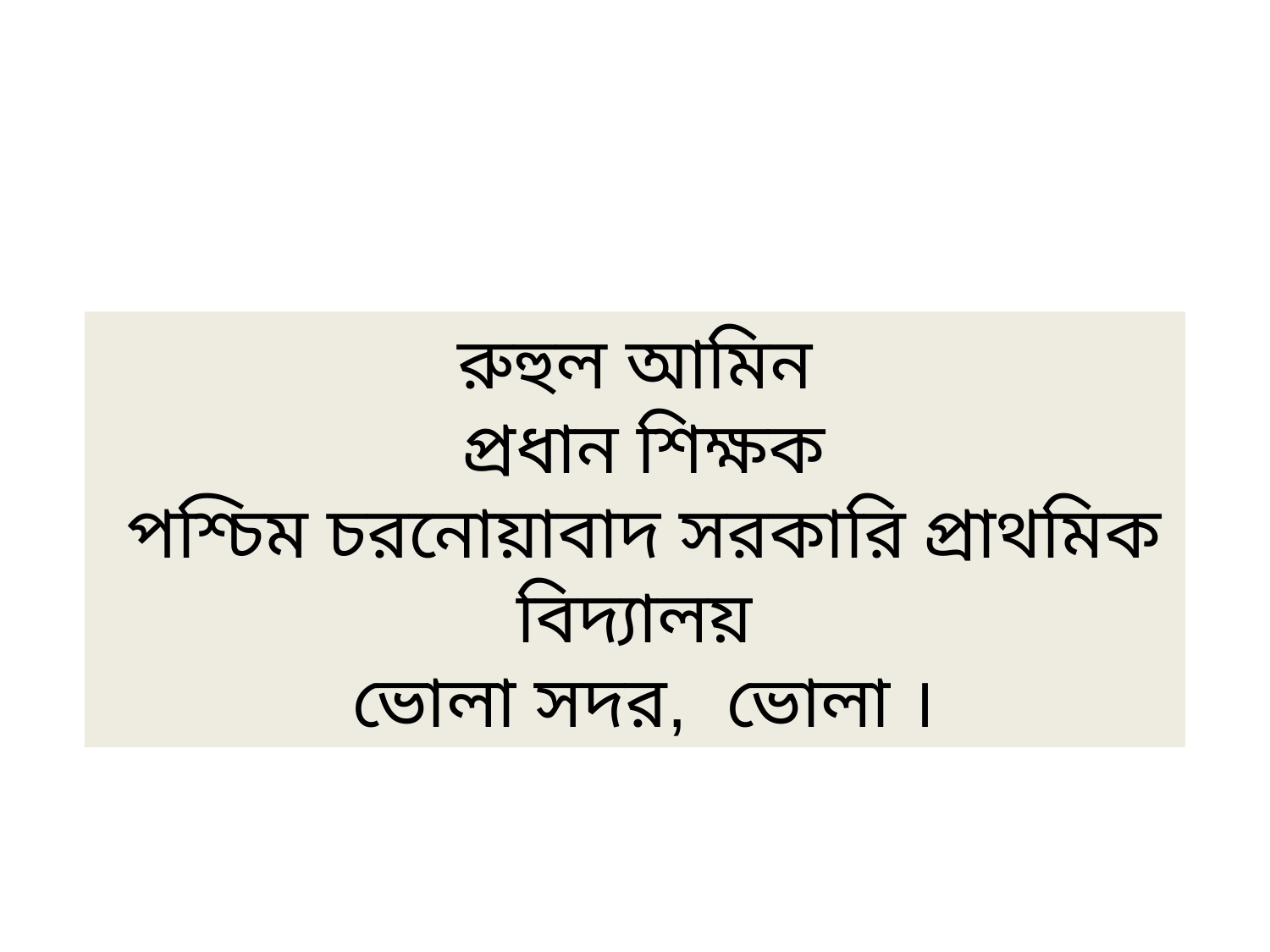

রুহুল আমিন
 প্রধান শিক্ষক
 পশ্চিম চরনোয়াবাদ সরকারি প্রাথমিক বিদ্যালয়
  ভোলা সদর,  ভোলা ।